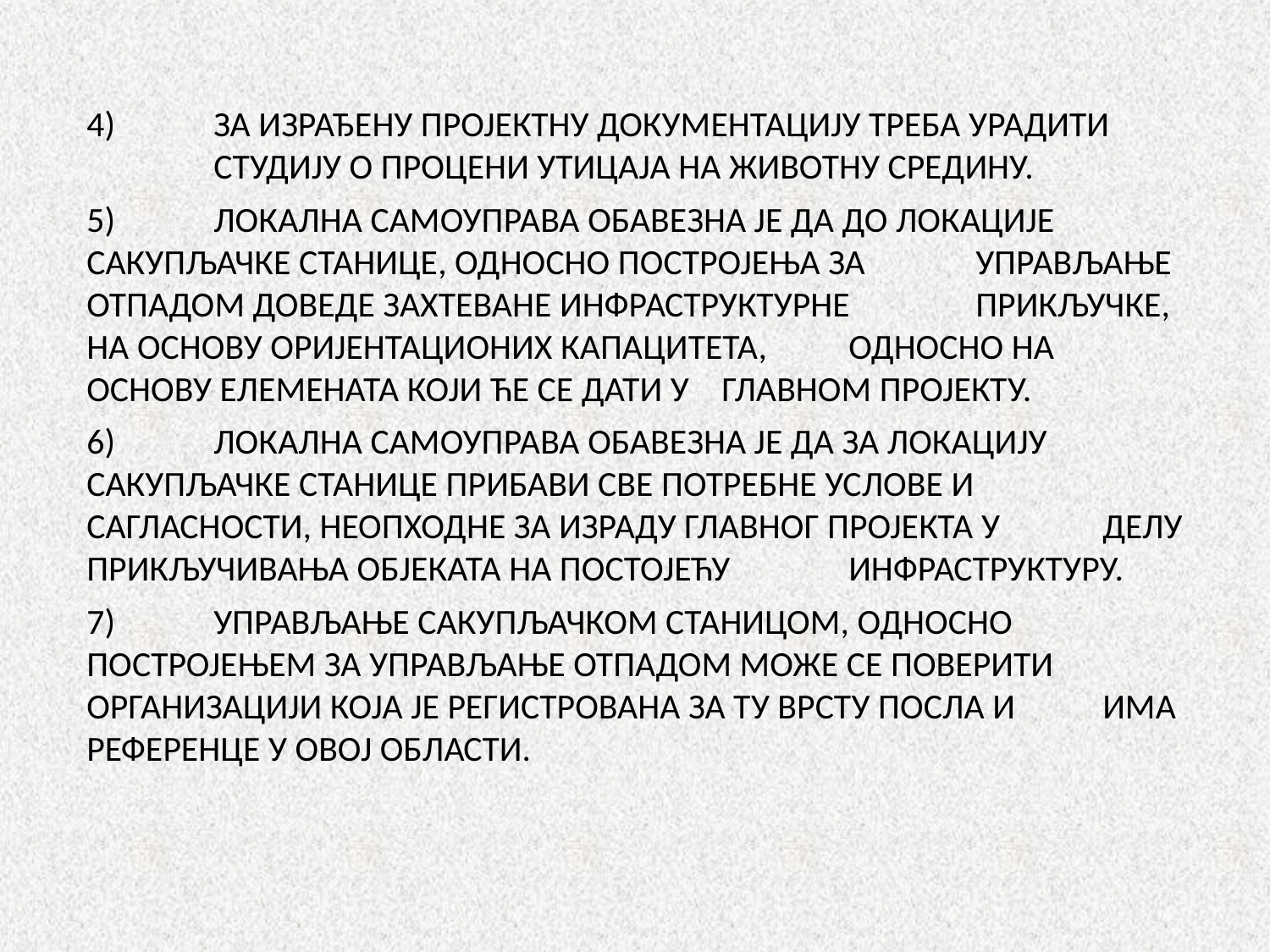

4)	ЗА ИЗРАЂЕНУ ПРОЈЕКТНУ ДОКУМЕНТАЦИЈУ ТРЕБА УРАДИТИ 	СТУДИЈУ О ПРОЦЕНИ УТИЦАЈА НА ЖИВОТНУ СРЕДИНУ.
5)	ЛОКАЛНА САМОУПРАВА ОБАВЕЗНА ЈЕ ДА ДО ЛОКАЦИЈЕ 	САКУПЉАЧКЕ СТАНИЦЕ, ОДНОСНО ПОСТРОЈЕЊА ЗА 	УПРАВЉАЊЕ ОТПАДОМ ДОВЕДЕ ЗАХТЕВАНЕ ИНФРАСТРУКТУРНЕ 	ПРИКЉУЧКЕ, НА ОСНОВУ ОРИЈЕНТАЦИОНИХ КАПАЦИТЕТА, 	ОДНОСНО НА ОСНОВУ ЕЛЕМЕНАТА КОЈИ ЋЕ СЕ ДАТИ У 	ГЛАВНОМ ПРОЈЕКТУ.
6)	ЛОКАЛНА САМОУПРАВА ОБАВЕЗНА ЈЕ ДА ЗА ЛОКАЦИЈУ 	САКУПЉАЧКЕ СТАНИЦЕ ПРИБАВИ СВЕ ПОТРЕБНЕ УСЛОВЕ И 	САГЛАСНОСТИ, НЕОПХОДНЕ ЗА ИЗРАДУ ГЛАВНОГ ПРОЈЕКТА У 	ДЕЛУ ПРИКЉУЧИВАЊА ОБЈЕКАТА НА ПОСТОЈЕЋУ 	ИНФРАСТРУКТУРУ.
7)	УПРАВЉАЊЕ САКУПЉАЧКОМ СТАНИЦОМ, ОДНОСНО 	ПОСТРОЈЕЊЕМ ЗА УПРАВЉАЊЕ ОТПАДОМ МОЖЕ СЕ ПОВЕРИТИ 	ОРГАНИЗАЦИЈИ КОЈА ЈЕ РЕГИСТРОВАНА ЗА ТУ ВРСТУ ПОСЛА И 	ИМА РЕФЕРЕНЦЕ У ОВОЈ ОБЛАСТИ.